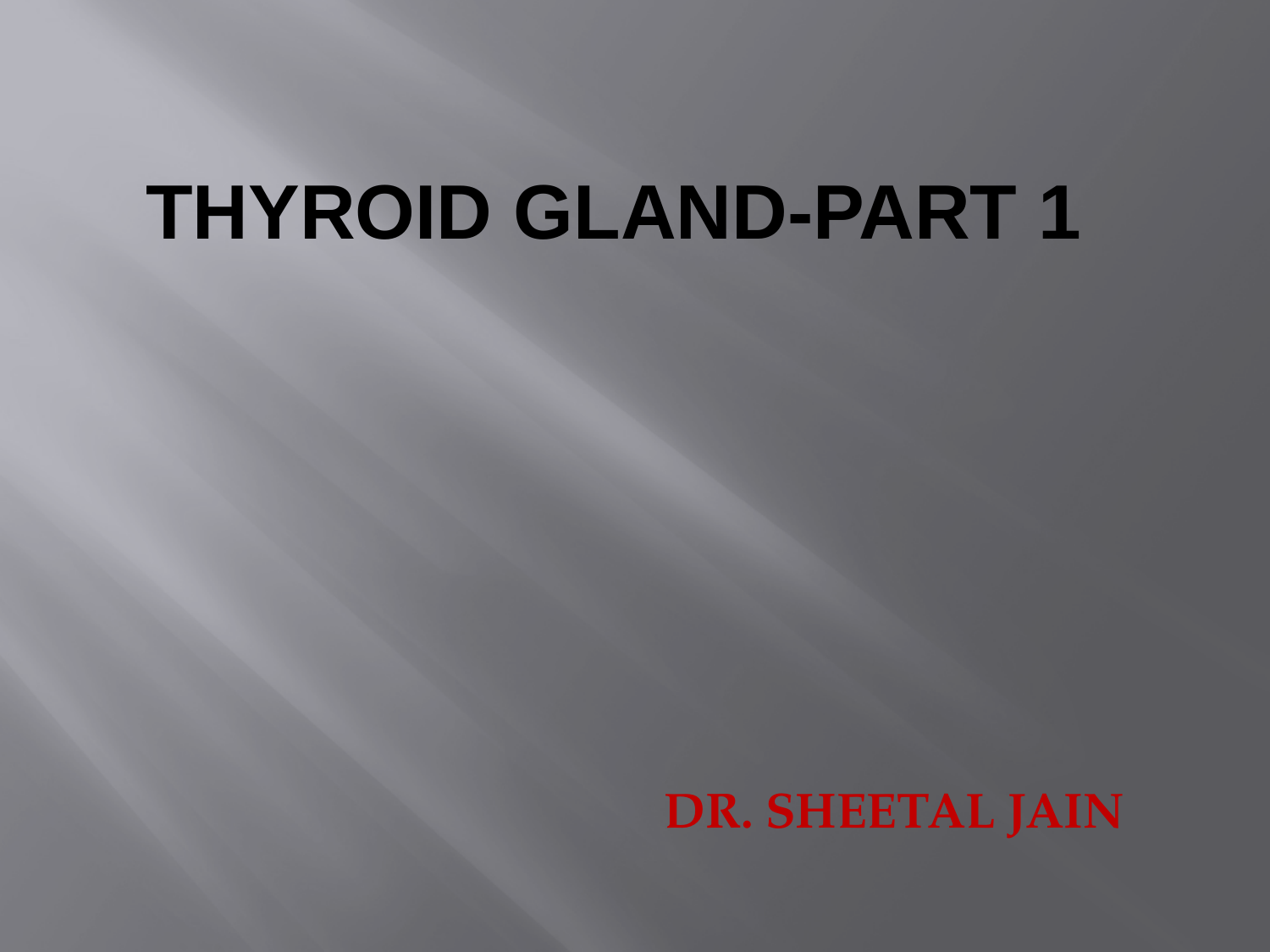

# THYROID GLAND-part 1
DR. SHEETAL JAIN